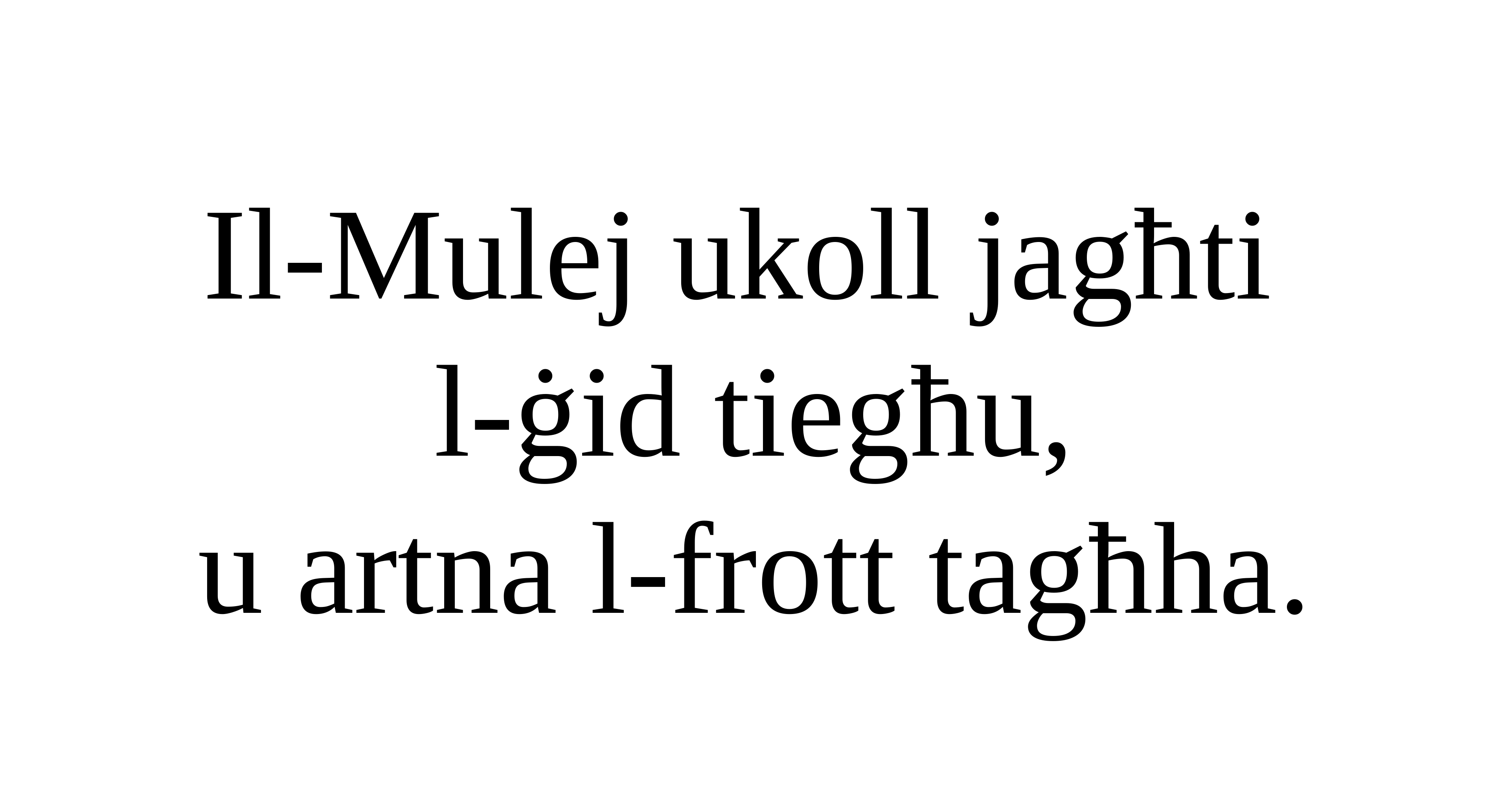

Il-Mulej ukoll jagħti
l-ġid tiegħu,
u artna l-frott tagħha.